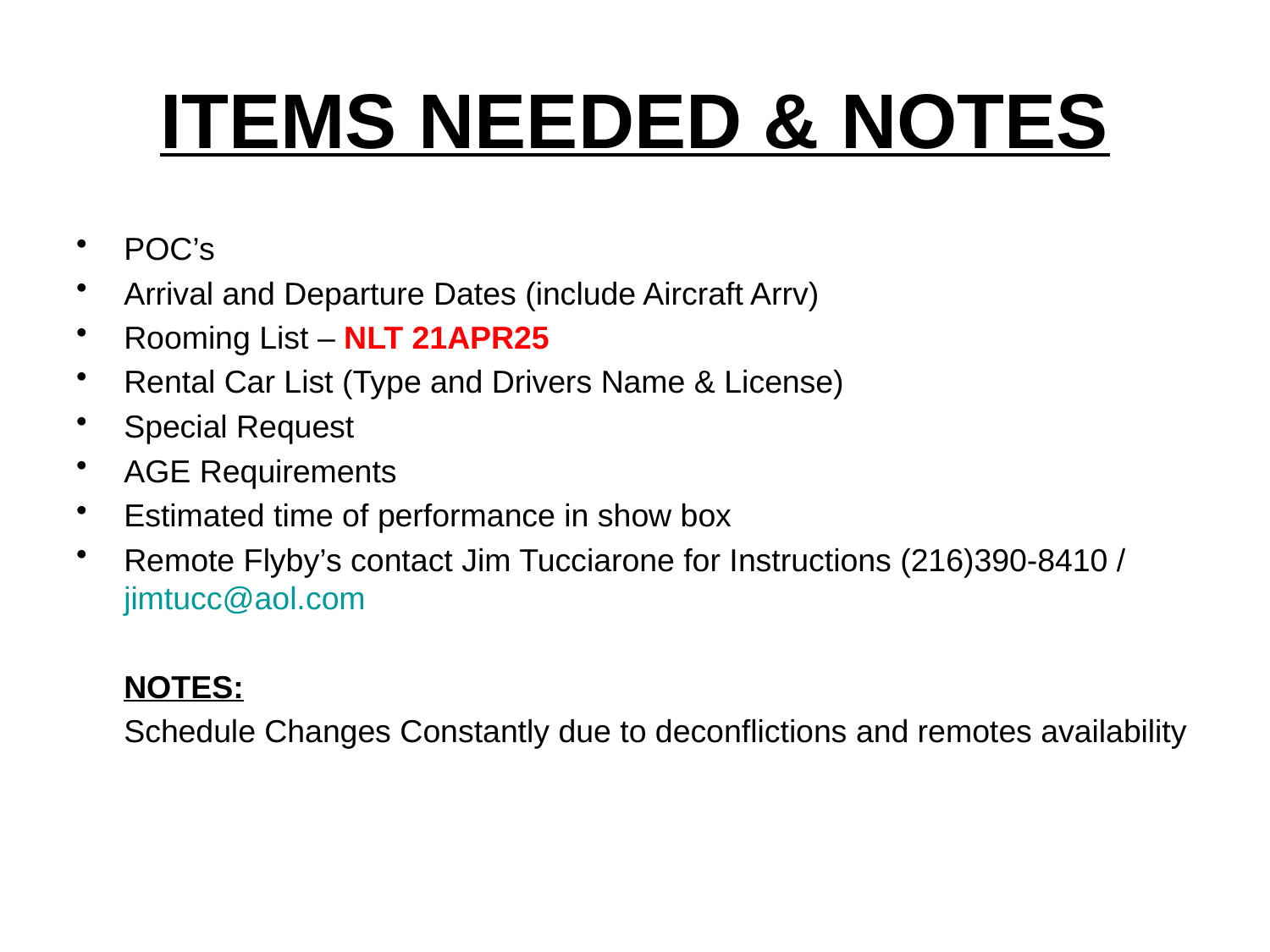

# ITEMS NEEDED & NOTES
POC’s
Arrival and Departure Dates (include Aircraft Arrv)
Rooming List – NLT 21APR25
Rental Car List (Type and Drivers Name & License)
Special Request
AGE Requirements
Estimated time of performance in show box
Remote Flyby’s contact Jim Tucciarone for Instructions (216)390-8410 / jimtucc@aol.com

	NOTES:
	Schedule Changes Constantly due to deconflictions and remotes availability